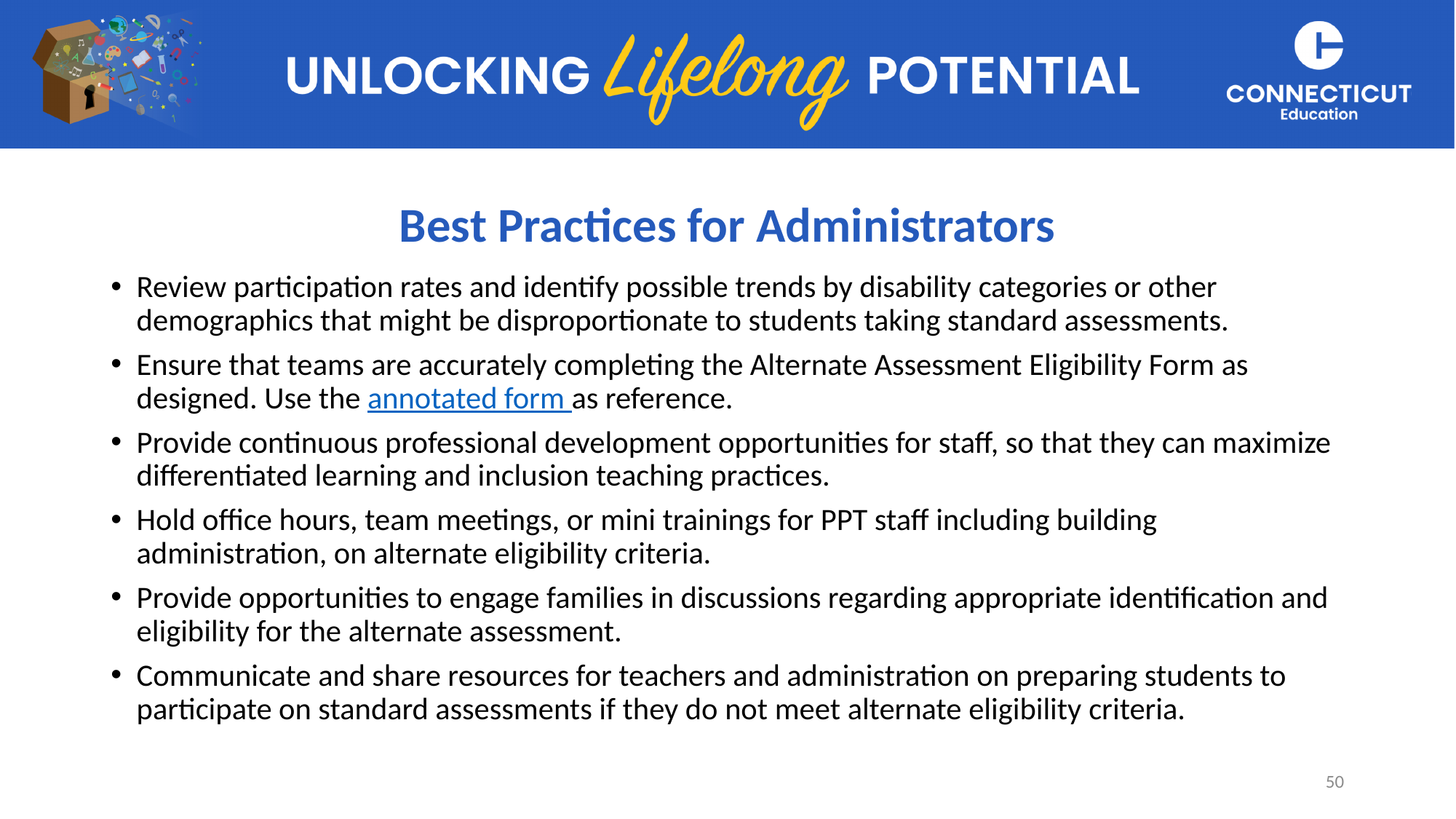

# Best Practices for Administrators
Review participation rates and identify possible trends by disability categories or other demographics that might be disproportionate to students taking standard assessments.
Ensure that teams are accurately completing the Alternate Assessment Eligibility Form as designed. Use the annotated form as reference.
Provide continuous professional development opportunities for staff, so that they can maximize differentiated learning and inclusion teaching practices.
Hold office hours, team meetings, or mini trainings for PPT staff including building administration, on alternate eligibility criteria.
Provide opportunities to engage families in discussions regarding appropriate identification and eligibility for the alternate assessment.
Communicate and share resources for teachers and administration on preparing students to participate on standard assessments if they do not meet alternate eligibility criteria.

50